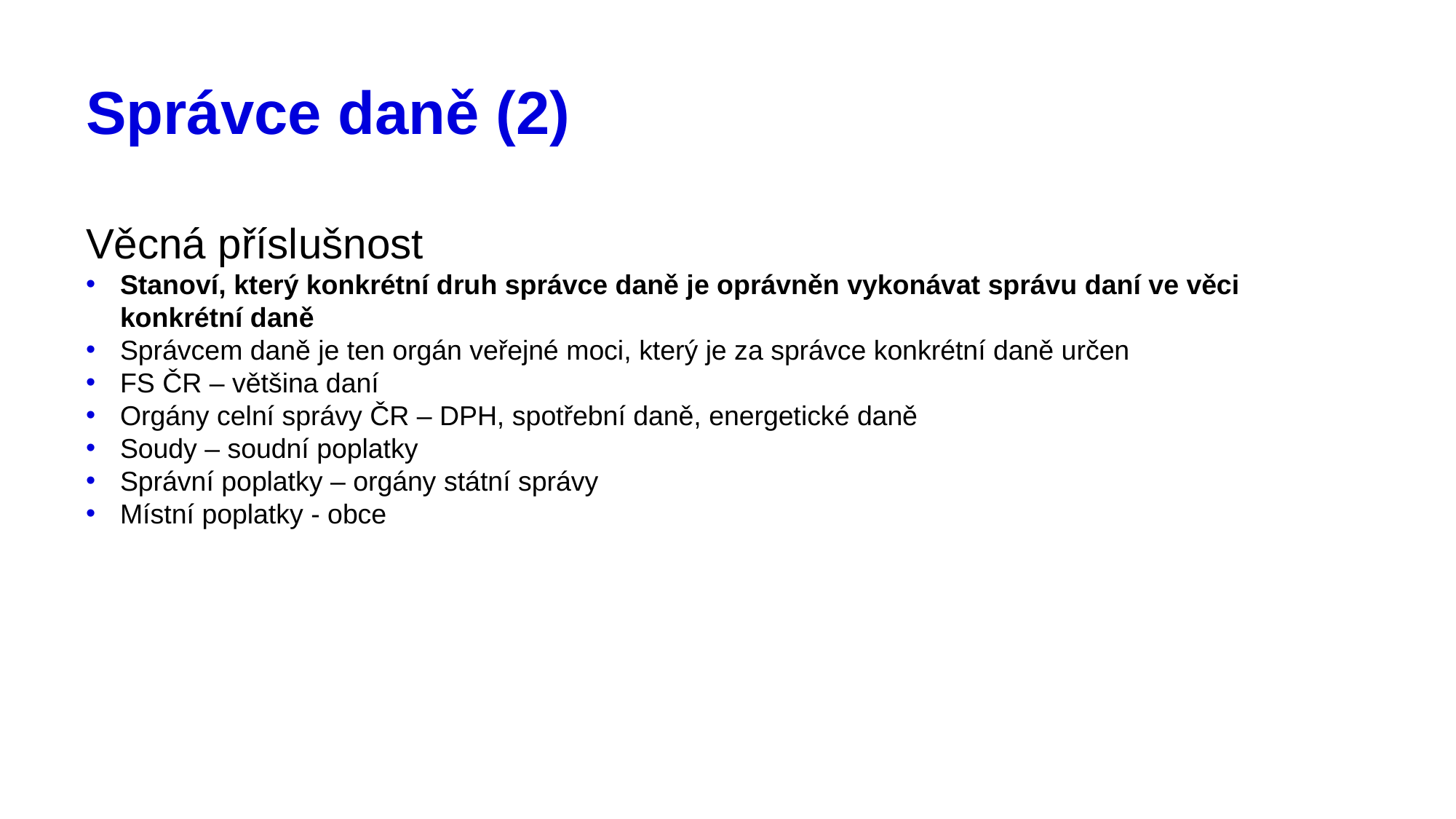

# Správce daně (2)
Věcná příslušnost
Stanoví, který konkrétní druh správce daně je oprávněn vykonávat správu daní ve věci konkrétní daně
Správcem daně je ten orgán veřejné moci, který je za správce konkrétní daně určen
FS ČR – většina daní
Orgány celní správy ČR – DPH, spotřební daně, energetické daně
Soudy – soudní poplatky
Správní poplatky – orgány státní správy
Místní poplatky - obce